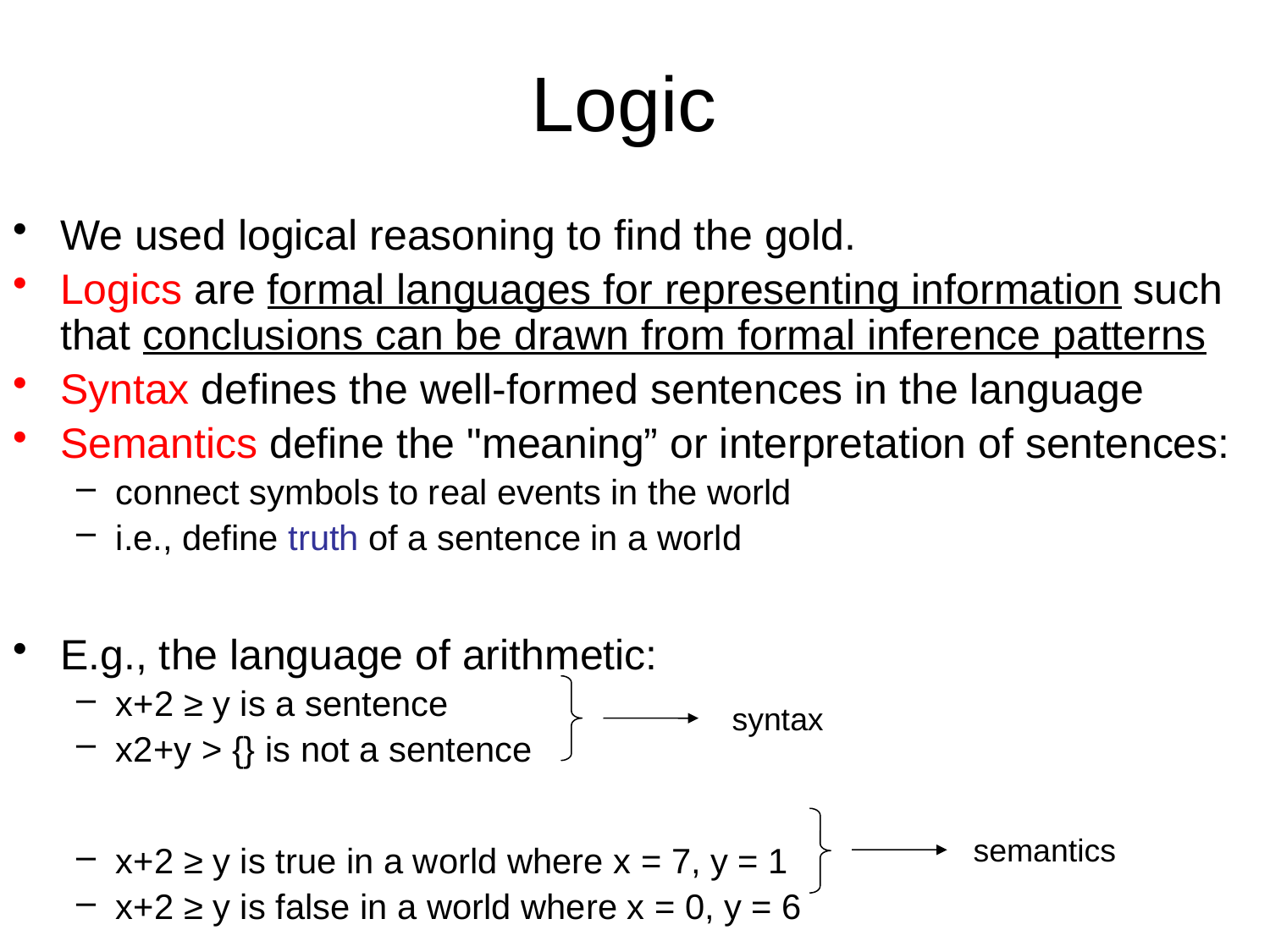

# Logic

We used logical reasoning to find the gold.
Logics are formal languages for representing information such that conclusions can be drawn from formal inference patterns
Syntax defines the well-formed sentences in the language
Semantics define the "meaning” or interpretation of sentences:
connect symbols to real events in the world
i.e., define truth of a sentence in a world

E.g., the language of arithmetic:
x+2 ≥ y is a sentence
x2+y > {} is not a sentence

x+2 ≥ y is true in a world where x = 7, y = 1
x+2 ≥ y is false in a world where x = 0, y = 6

syntax

semantics